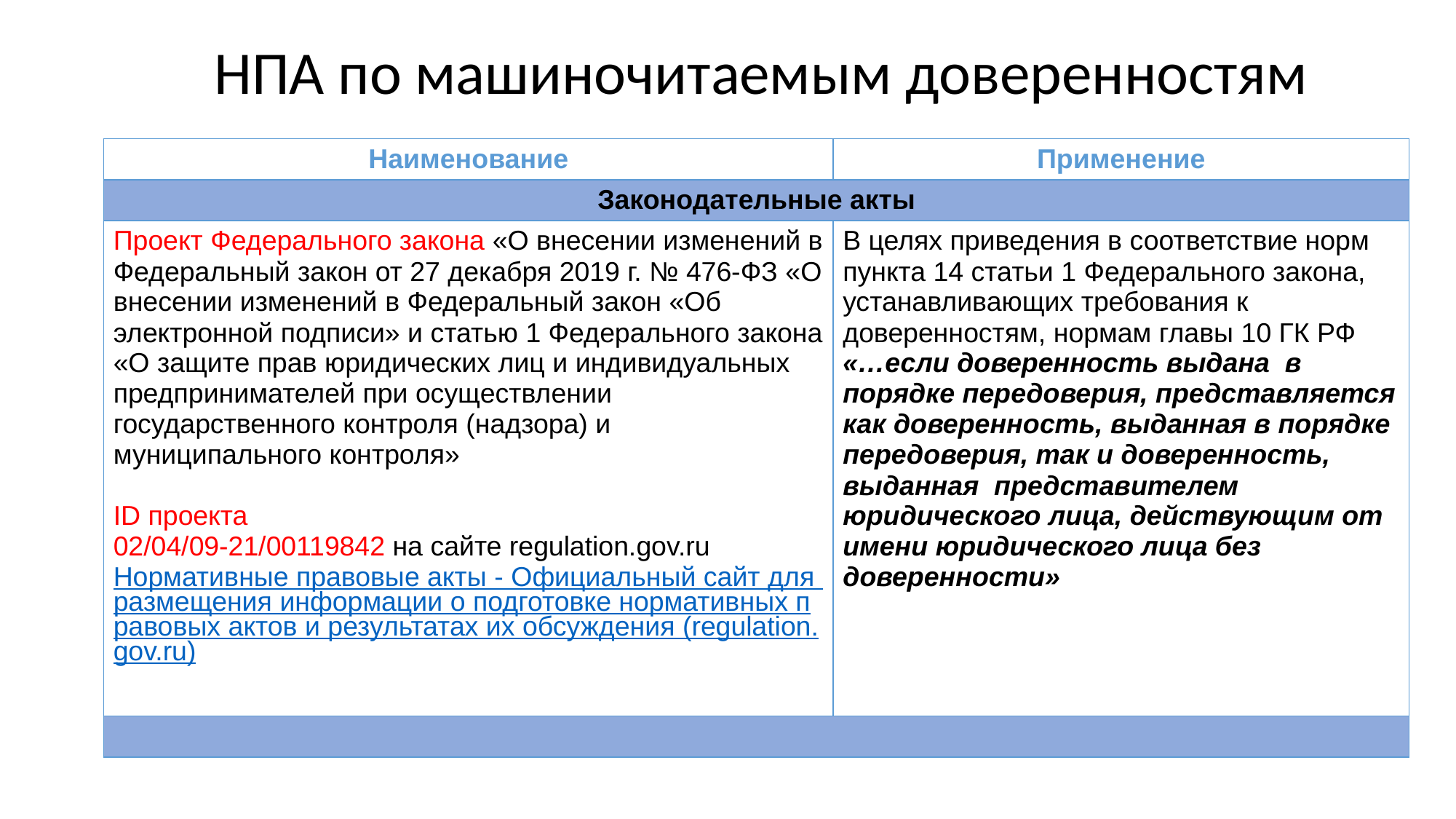

# НПА по машиночитаемым доверенностям
| Наименование | Применение |
| --- | --- |
| Законодательные акты |  |
| Проект Федерального закона «О внесении изменений в Федеральный закон от 27 декабря 2019 г. № 476-ФЗ «О внесении изменений в Федеральный закон «Об электронной подписи» и статью 1 Федерального закона «О защите прав юридических лиц и индивидуальных предпринимателей при осуществлении государственного контроля (надзора) и муниципального контроля» ID проекта 02/04/09-21/00119842 на сайте regulation.gov.ru Нормативные правовые акты - Официальный сайт для размещения информации о подготовке нормативных правовых актов и результатах их обсуждения (regulation.gov.ru) | В целях приведения в соответствие норм пункта 14 статьи 1 Федерального закона, устанавливающих требования к доверенностям, нормам главы 10 ГК РФ «…если доверенность выдана в порядке передоверия, представляется как доверенность, выданная в порядке передоверия, так и доверенность, выданная представителем юридического лица, действующим от имени юридического лица без доверенности» |
|  |  |